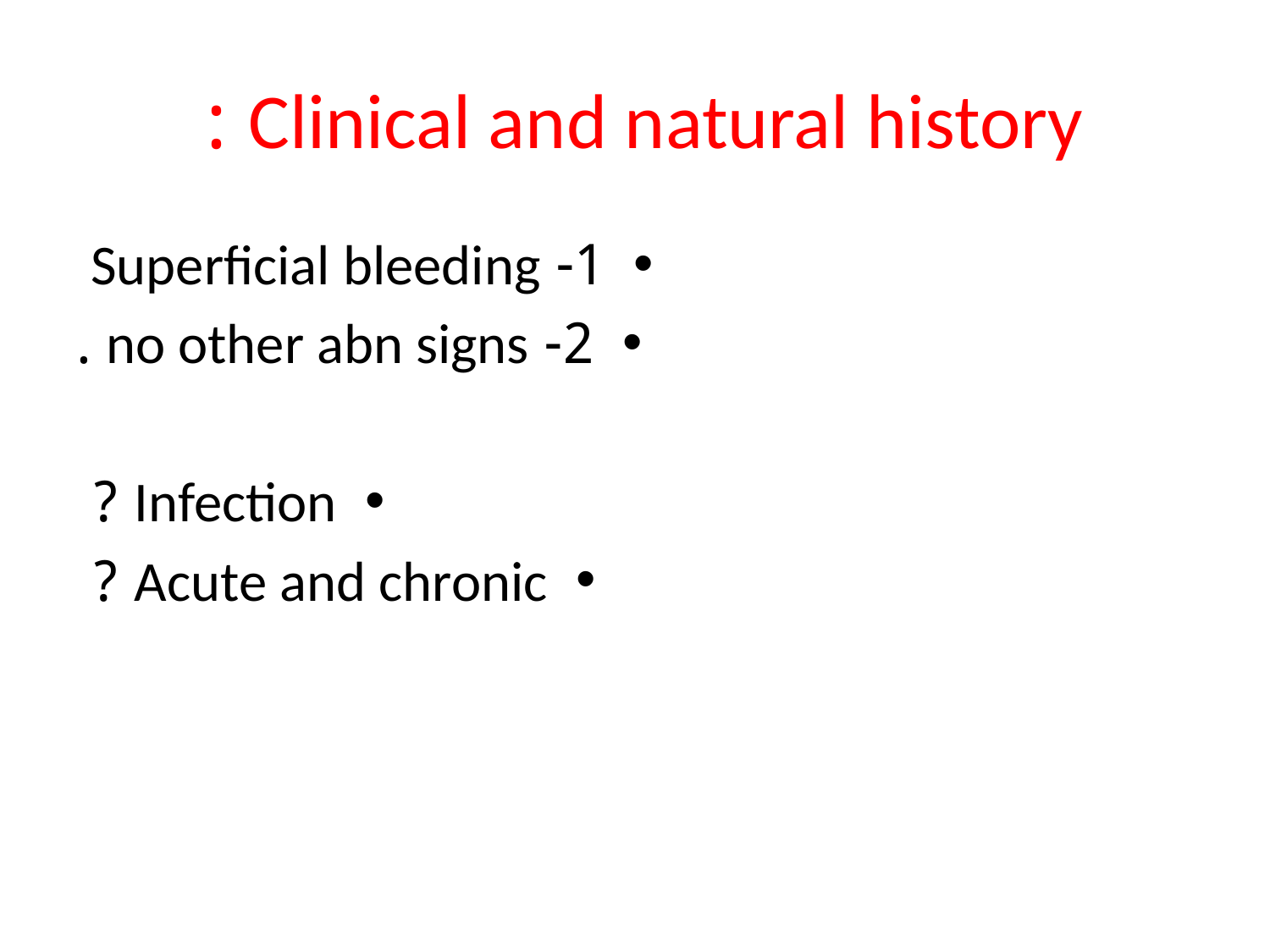

# Clinical and natural history :
1- Superficial bleeding
2- no other abn signs .

Infection ?
Acute and chronic ?